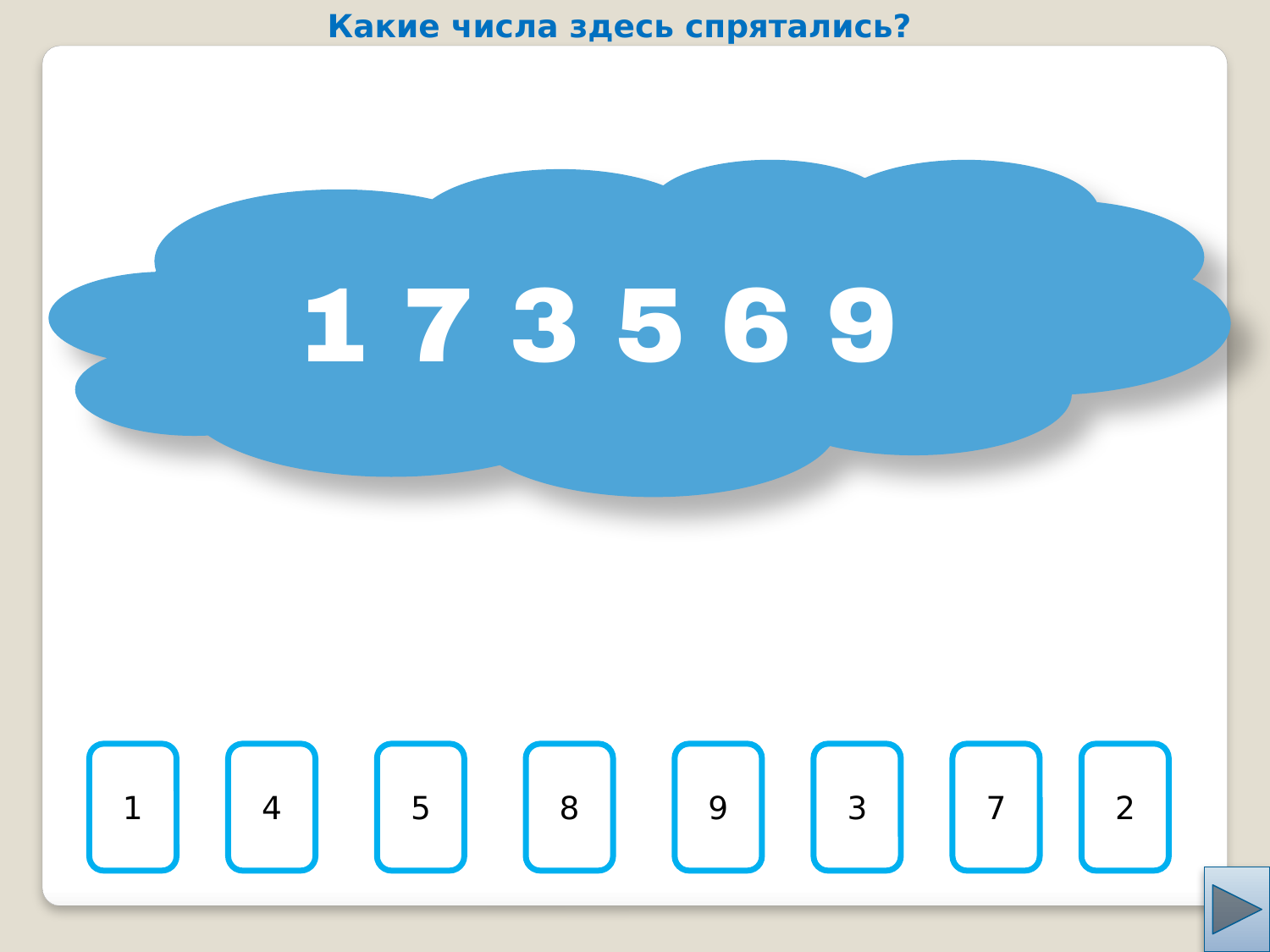

Какие числа здесь спрятались?
1 7 3 5 6 9
1
4
5
8
9
3
7
2